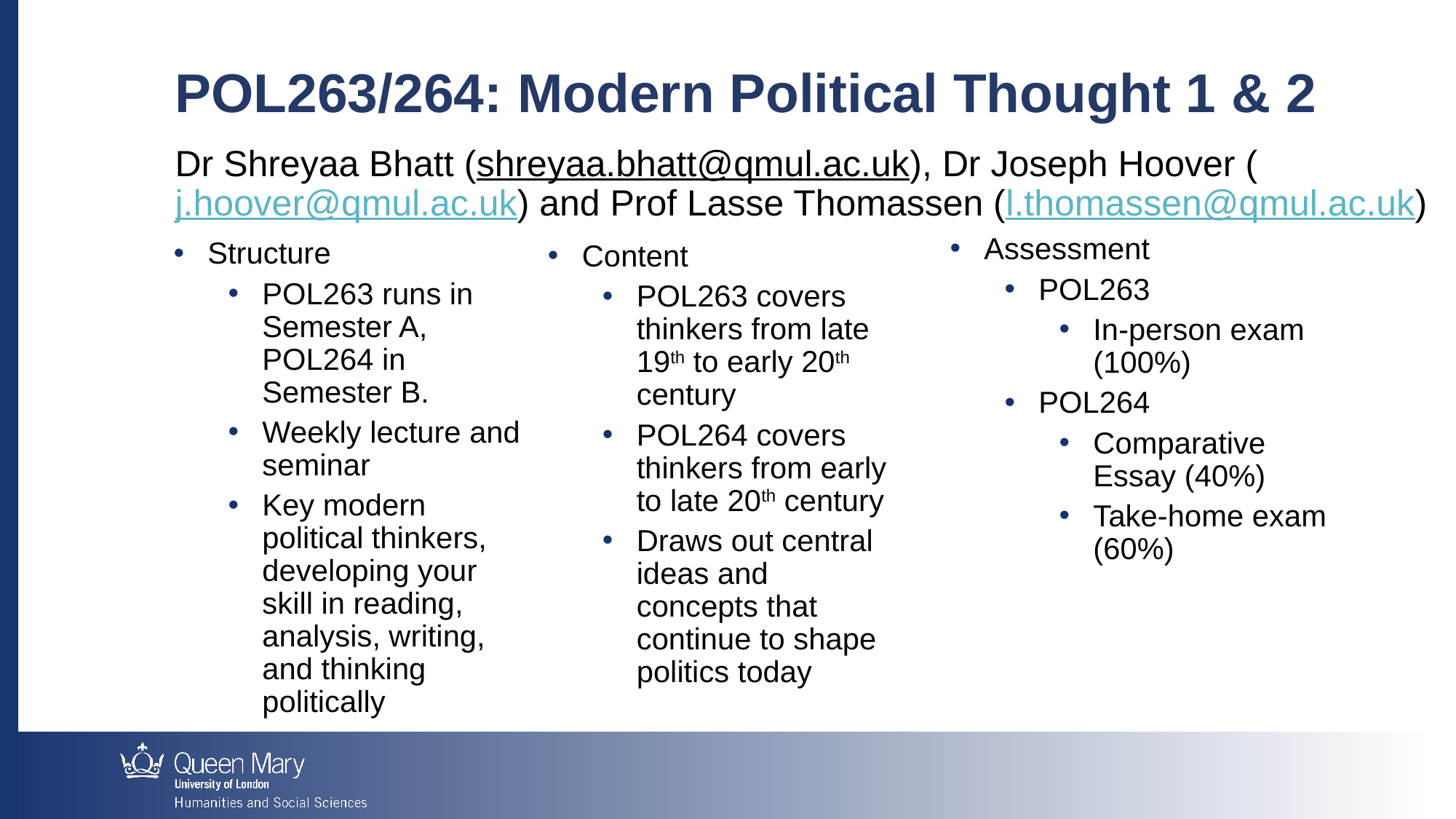

POL263/264: Modern Political Thought 1 & 2
Dr Shreyaa Bhatt (shreyaa.bhatt@qmul.ac.uk), Dr Joseph Hoover (j.hoover@qmul.ac.uk) and Prof Lasse Thomassen (l.thomassen@qmul.ac.uk)
Assessment
POL263
In-person exam (100%)
POL264
Comparative Essay (40%)
Take-home exam (60%)
Structure
POL263 runs in Semester A, POL264 in Semester B.
Weekly lecture and seminar
Key modern political thinkers, developing your skill in reading, analysis, writing, and thinking politically
Content
POL263 covers thinkers from late 19th to early 20th century
POL264 covers thinkers from early to late 20th century
Draws out central ideas and concepts that continue to shape politics today